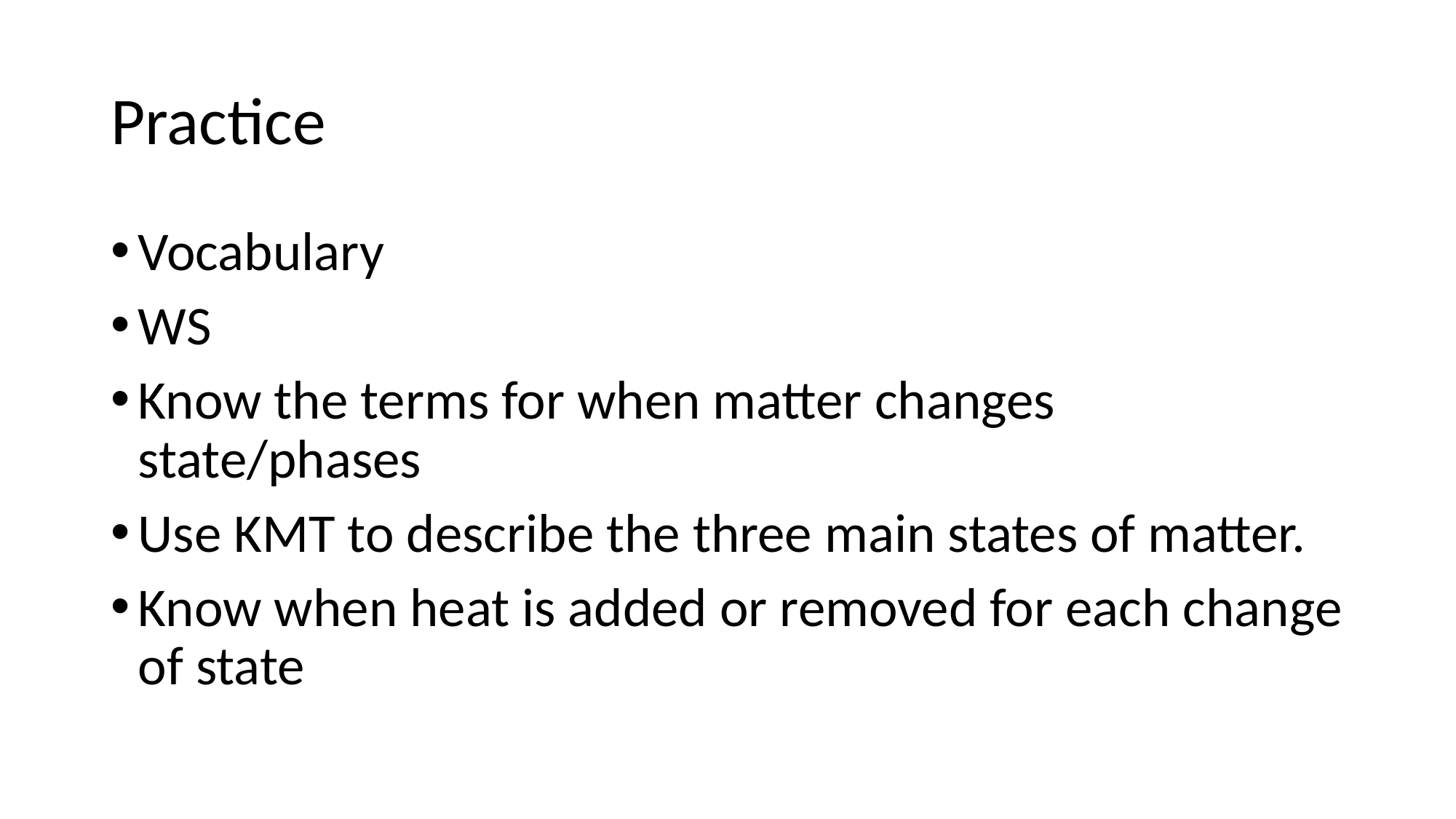

# Practice
Vocabulary
WS
Know the terms for when matter changes state/phases
Use KMT to describe the three main states of matter.
Know when heat is added or removed for each change of state